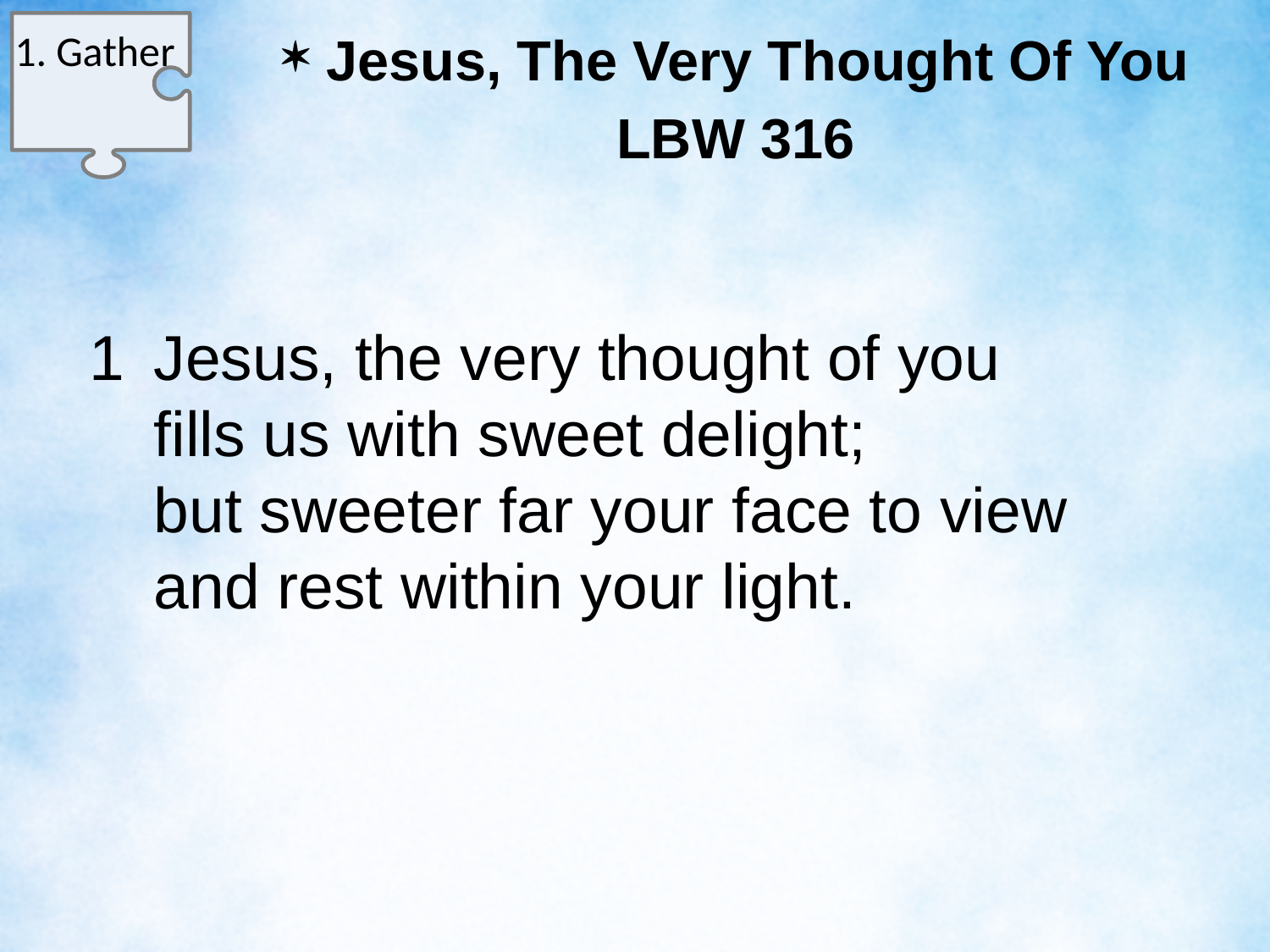

1. Gather
 Jesus, The Very Thought Of You
LBW 316
1	Jesus, the very thought of you
	fills us with sweet delight;
	but sweeter far your face to view
	and rest within your light.